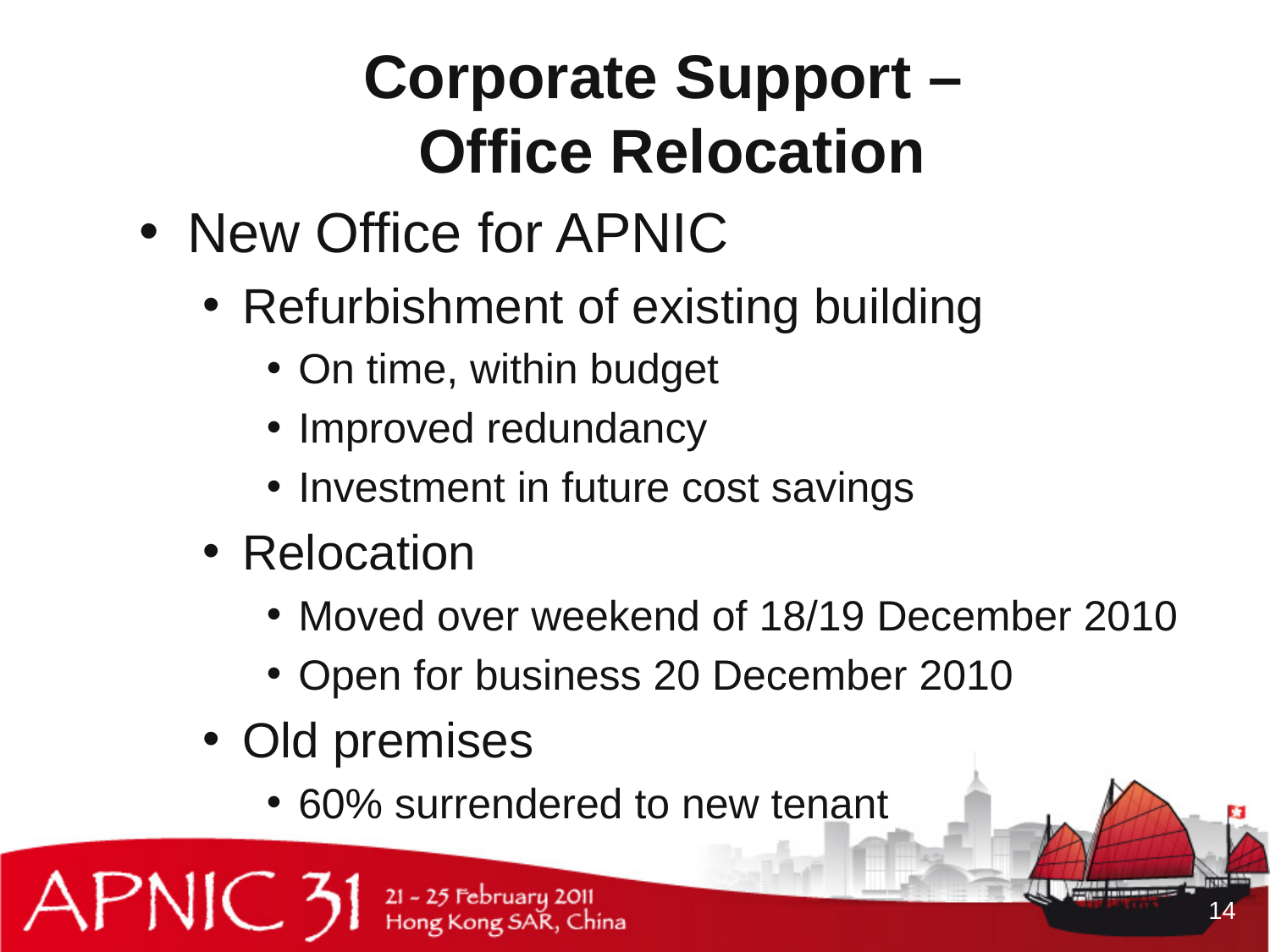

# Corporate Support – Office Relocation
New Office for APNIC
Refurbishment of existing building
On time, within budget
Improved redundancy
Investment in future cost savings
Relocation
Moved over weekend of 18/19 December 2010
Open for business 20 December 2010
Old premises
60% surrendered to new tenant

14